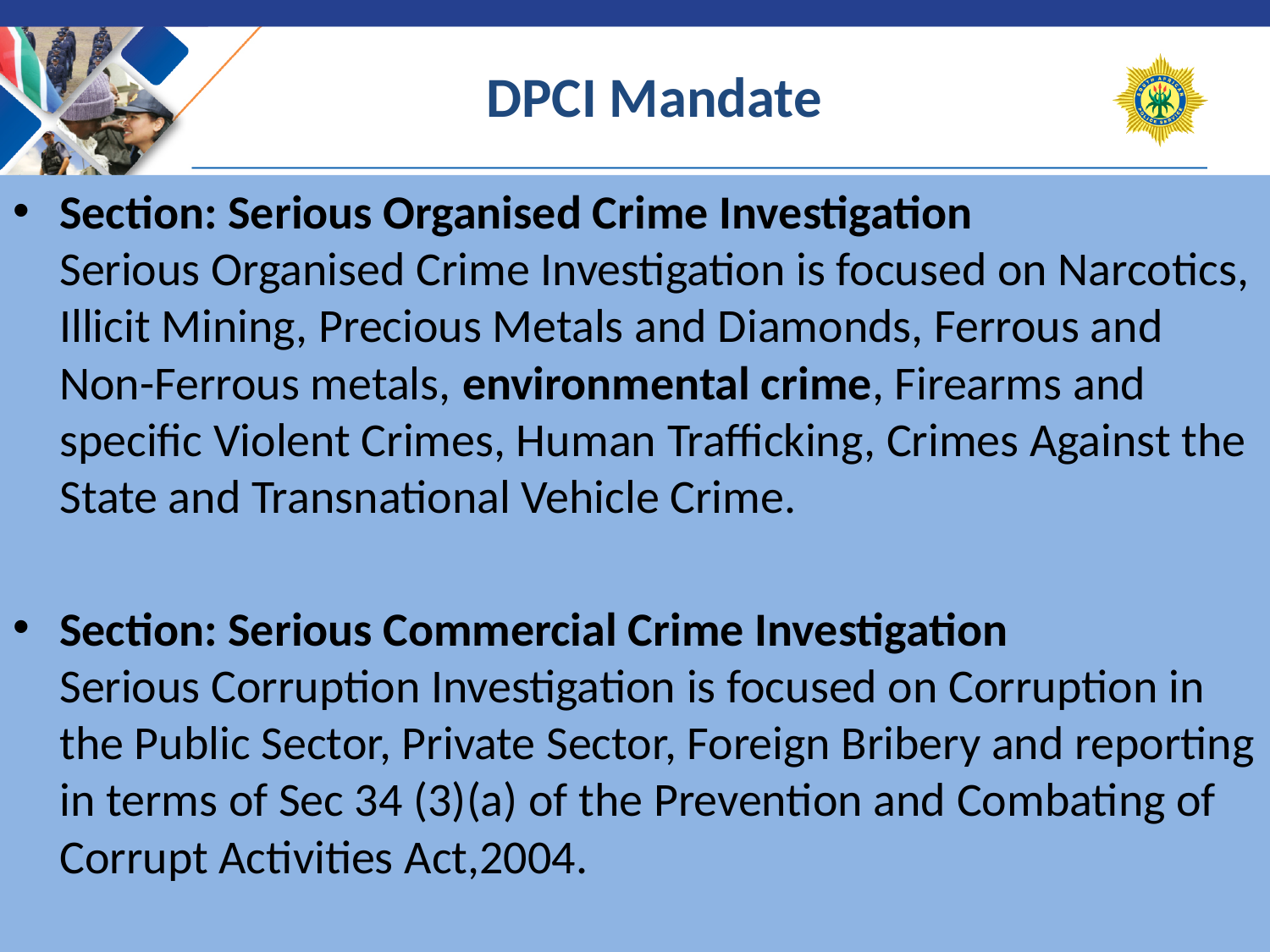

# DPCI Mandate
Section: Serious Organised Crime Investigation
Serious Organised Crime Investigation is focused on Narcotics, Illicit Mining, Precious Metals and Diamonds, Ferrous and Non-Ferrous metals, environmental crime, Firearms and specific Violent Crimes, Human Trafficking, Crimes Against the State and Transnational Vehicle Crime.

Section: Serious Commercial Crime Investigation
Serious Corruption Investigation is focused on Corruption in the Public Sector, Private Sector, Foreign Bribery and reporting in terms of Sec 34 (3)(a) of the Prevention and Combating of Corrupt Activities Act,2004.